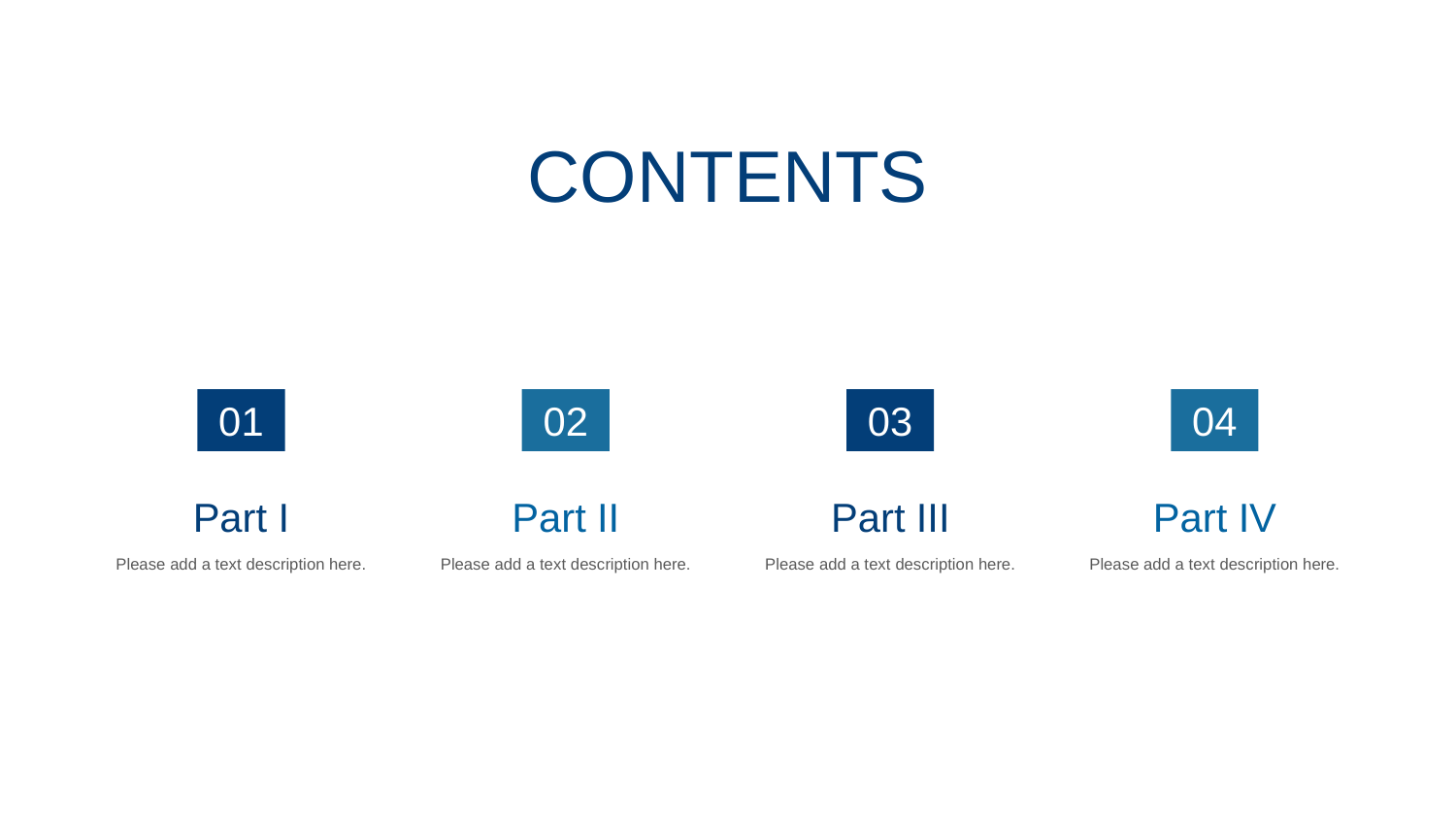

CONTENTS
01
02
03
04
Part I
Part II
Part III
Part IV
Please add a text description here.
Please add a text description here.
Please add a text description here.
Please add a text description here.